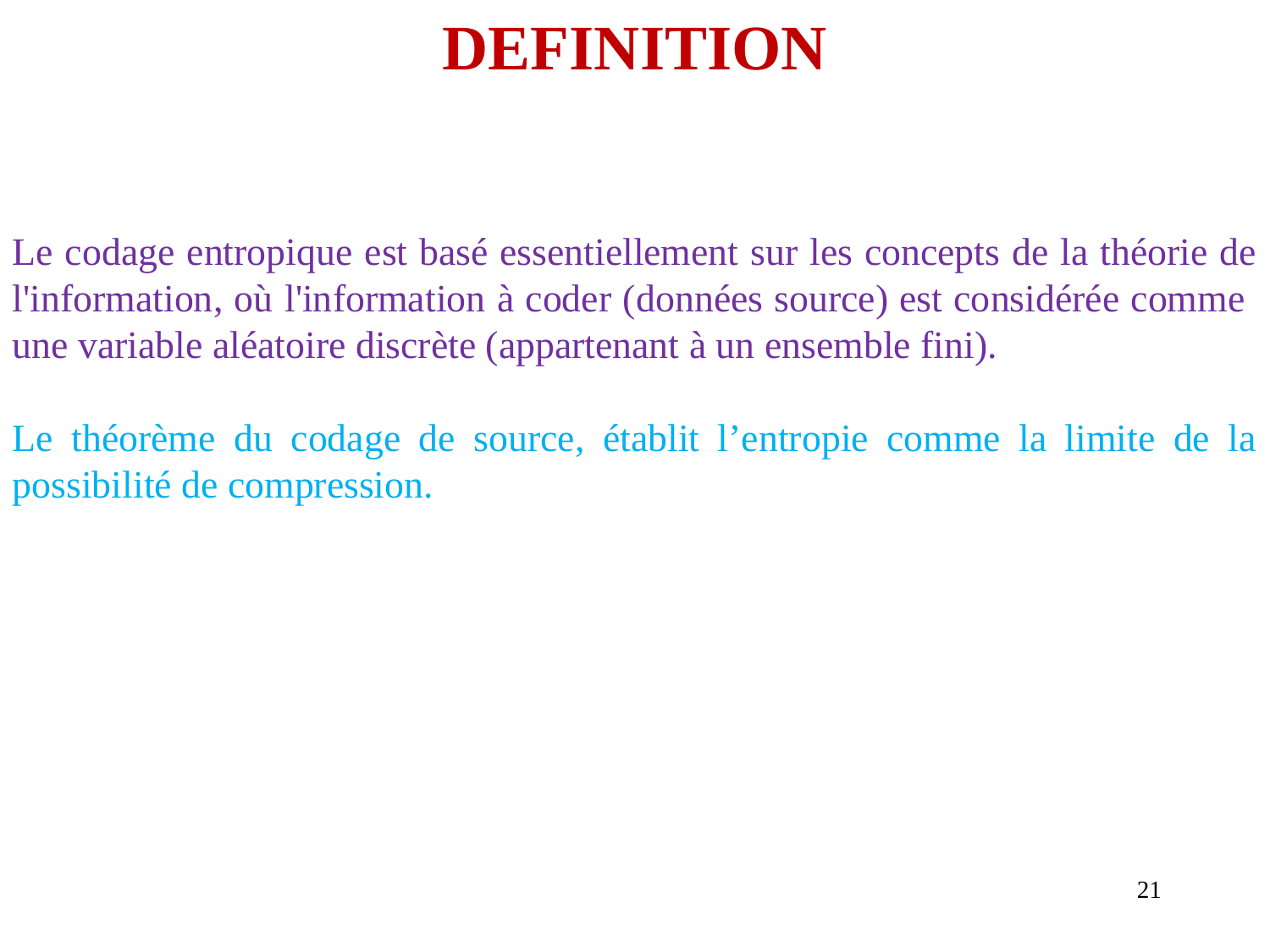

DEFINITION

Le codage entropique est basé essentiellement sur les concepts de la théorie de l'information, où l'information à coder (données source) est considérée comme  une variable aléatoire discrète (appartenant à un ensemble fini).

Le théorème du codage de source, établit l’entropie comme la limite de la possibilité de compression.
21